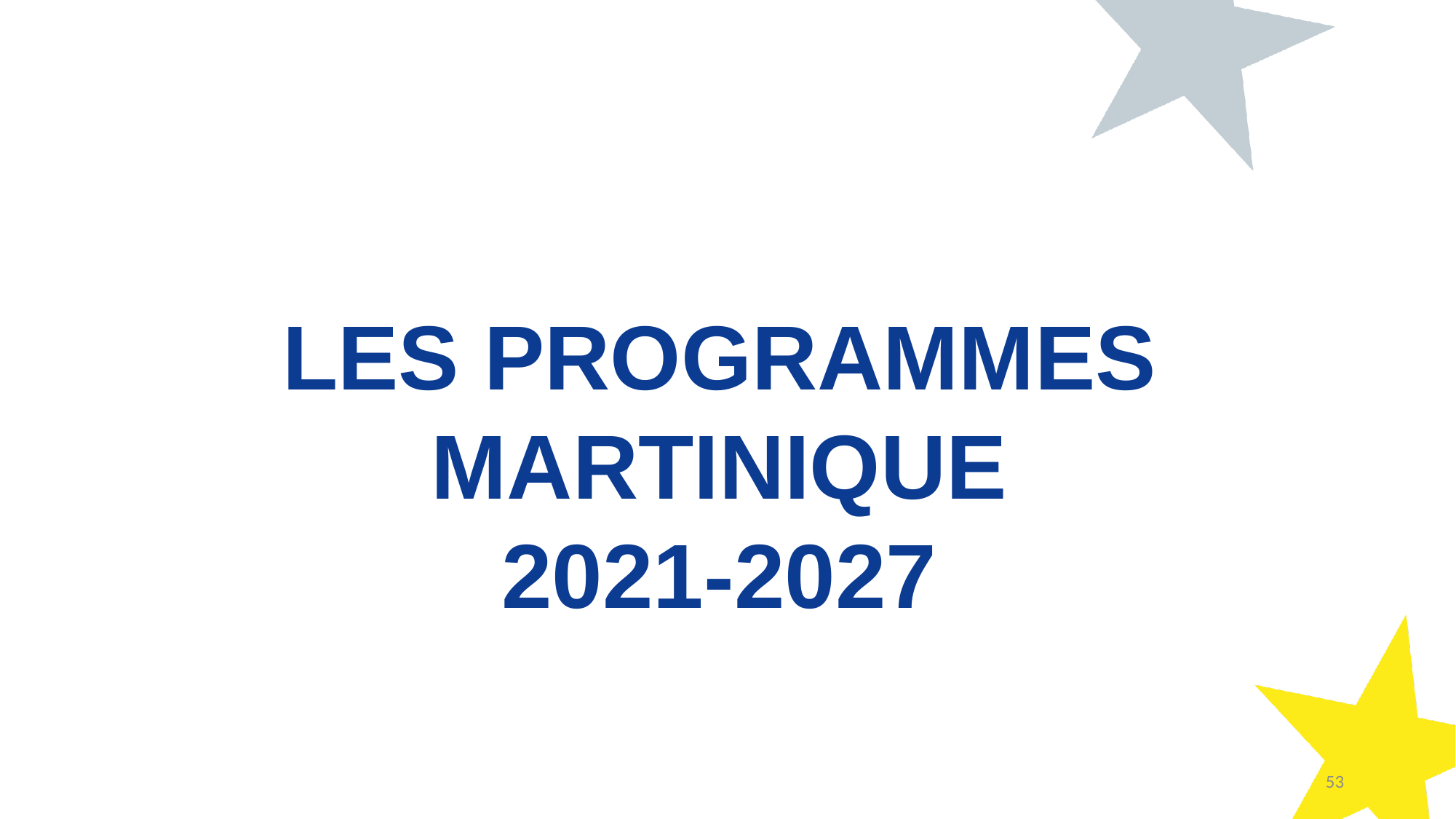

# LES PROGRAMMES MARTINIQUE​ 2021-2027
3 avril 2024
53